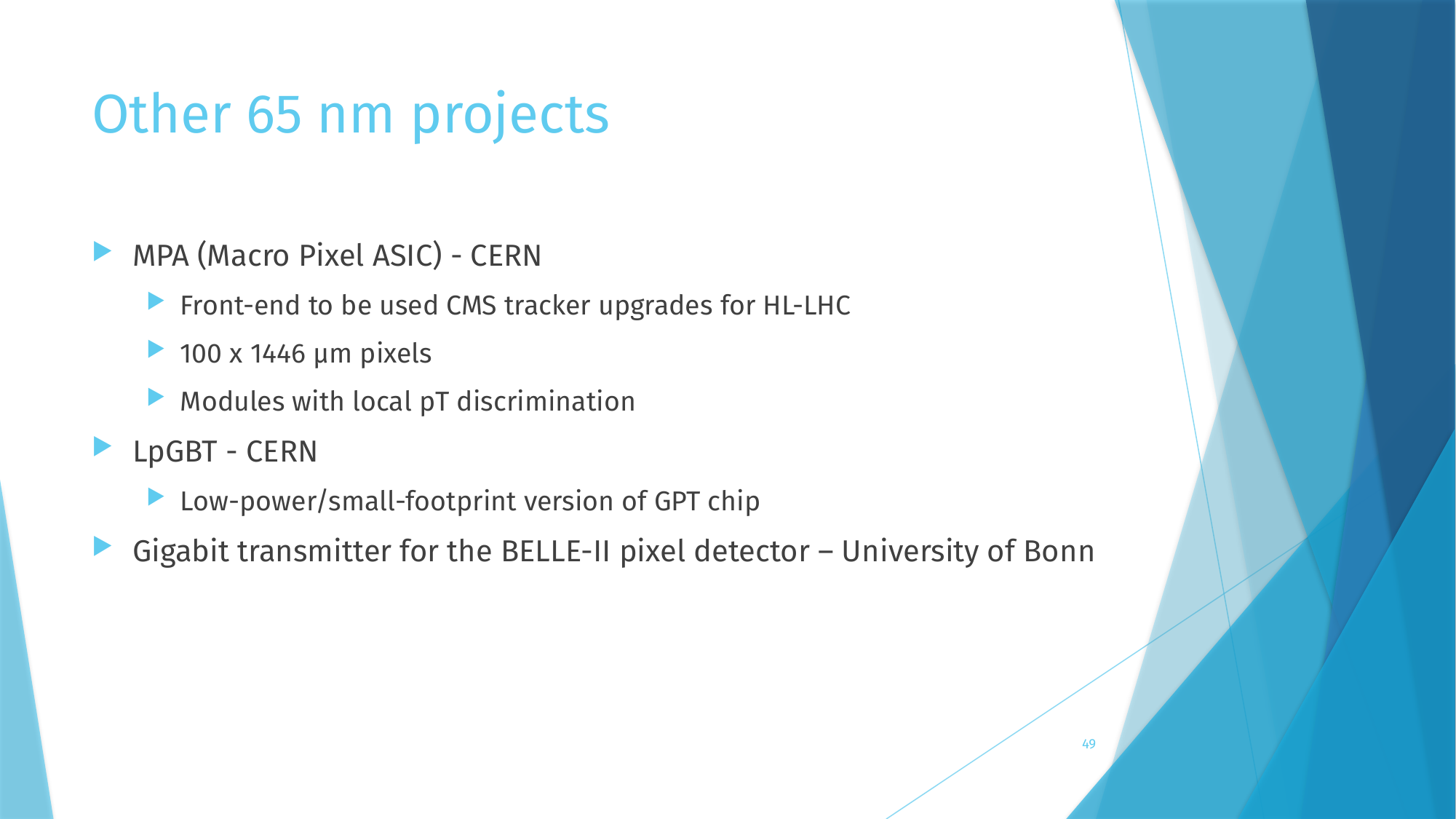

# Other 65 nm projects
MPA (Macro Pixel ASIC) - CERN
Front-end to be used CMS tracker upgrades for HL-LHC
100 x 1446 μm pixels
Modules with local pT discrimination
LpGBT - CERN
Low-power/small-footprint version of GPT chip
Gigabit transmitter for the BELLE-II pixel detector – University of Bonn
49